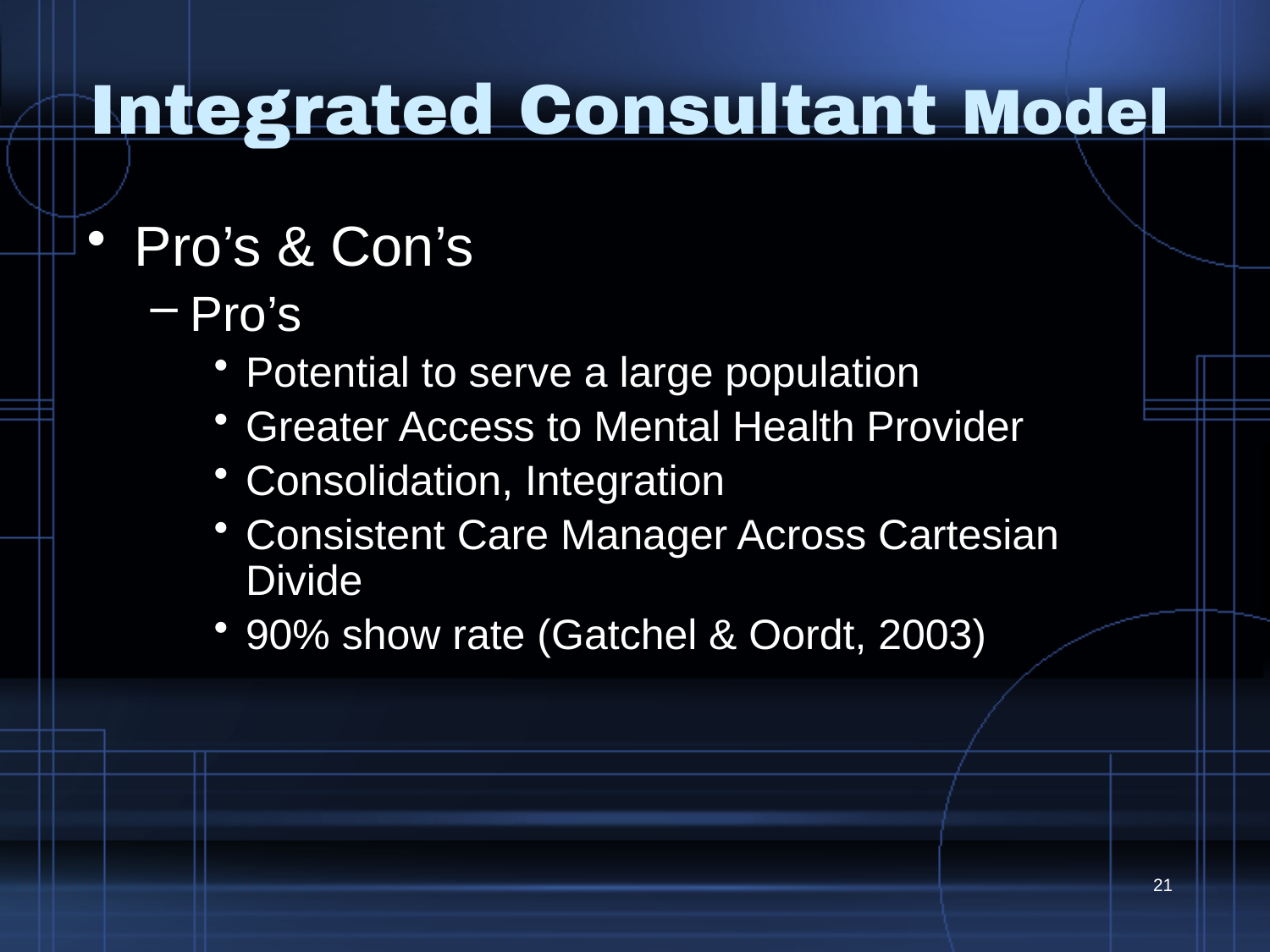

# Integrated Consultant Model
Pro’s & Con’s
Pro’s
Potential to serve a large population
Greater Access to Mental Health Provider
Consolidation, Integration
Consistent Care Manager Across Cartesian Divide
90% show rate (Gatchel & Oordt, 2003)
21